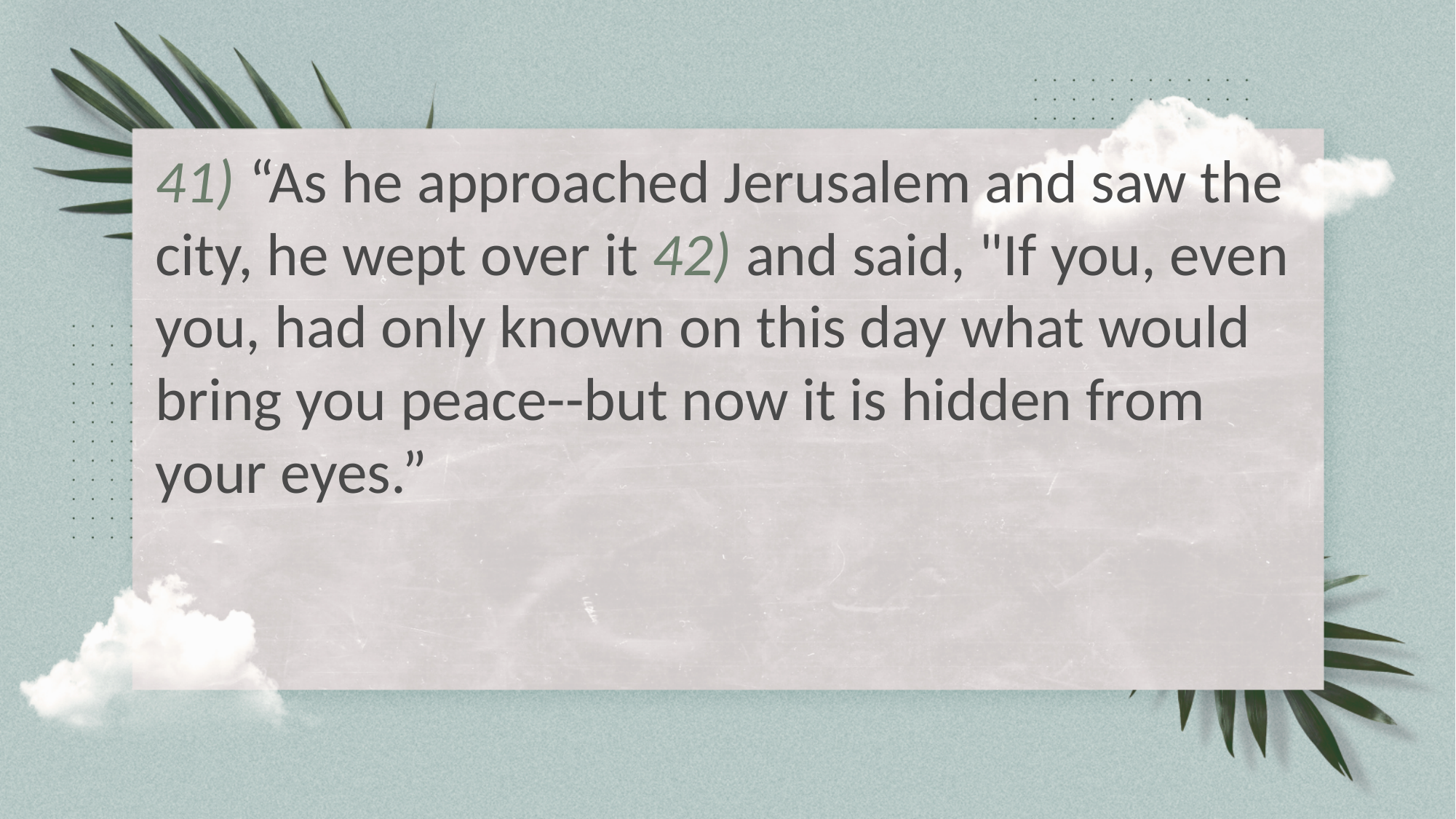

41) “As he approached Jerusalem and saw the city, he wept over it 42) and said, "If you, even you, had only known on this day what would bring you peace--but now it is hidden from your eyes.”